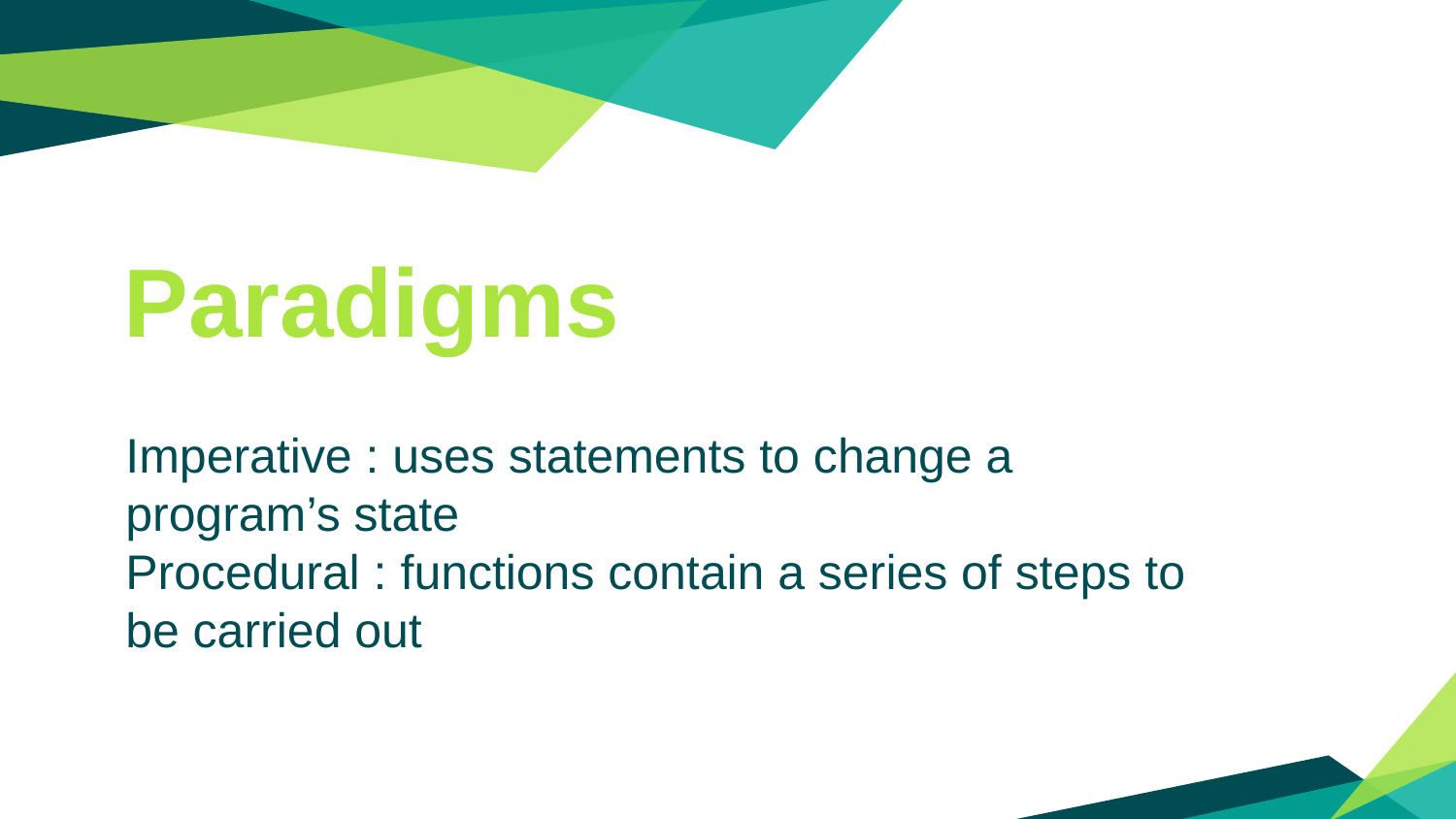

Paradigms

Imperative : uses statements to change a program’s state
Procedural : functions contain a series of steps to be carried out